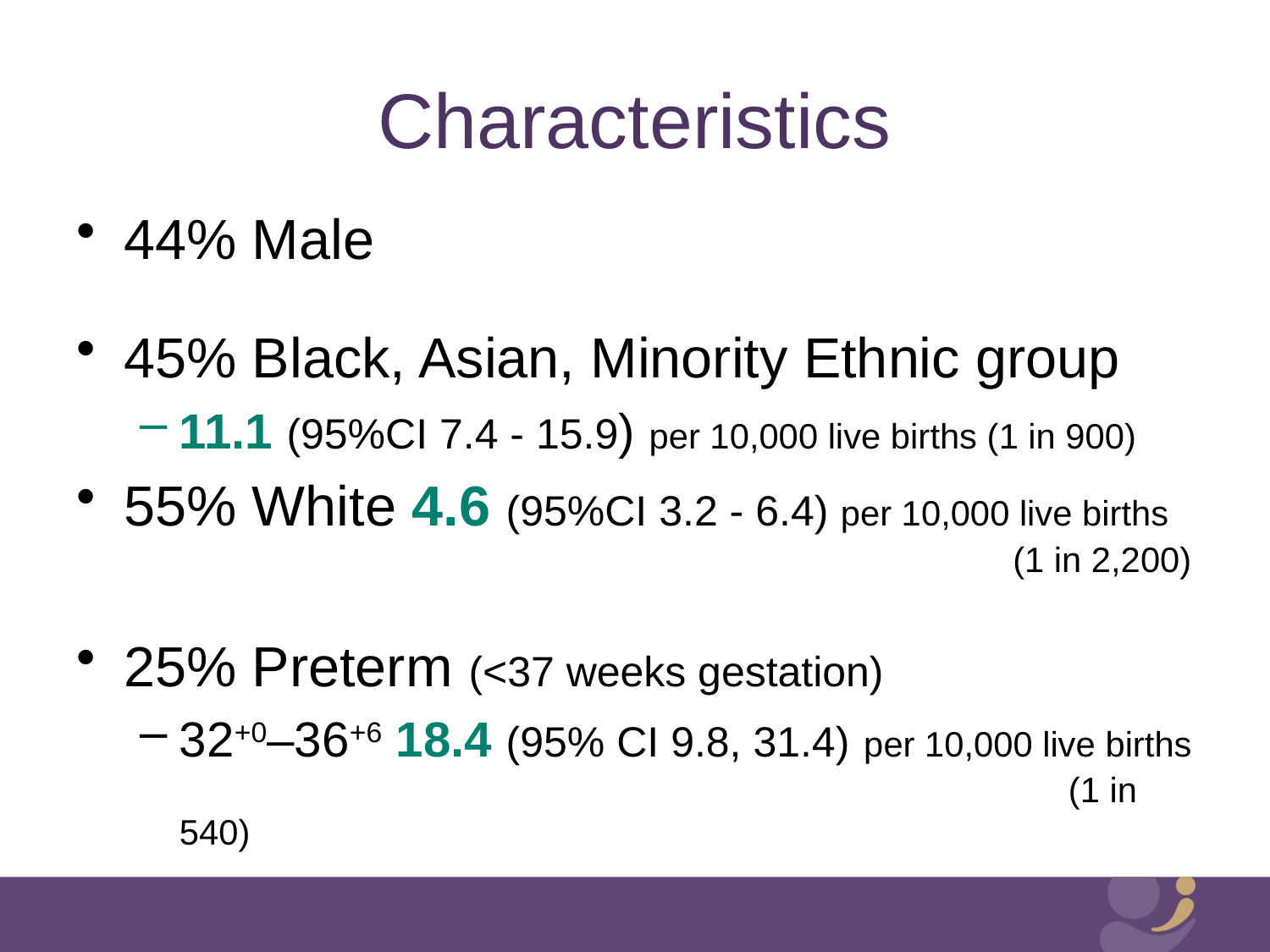

# Characteristics
44% Male

45% Black, Asian, Minority Ethnic group
11.1 (95%CI 7.4 - 15.9) per 10,000 live births (1 in 900)
55% White 4.6 (95%CI 3.2 - 6.4) per 10,000 live births    							(1 in 2,200)

25% Preterm (<37 weeks gestation)
32+0–36+6 18.4 (95% CI 9.8, 31.4) per 10,000 live births 							(1 in 540)